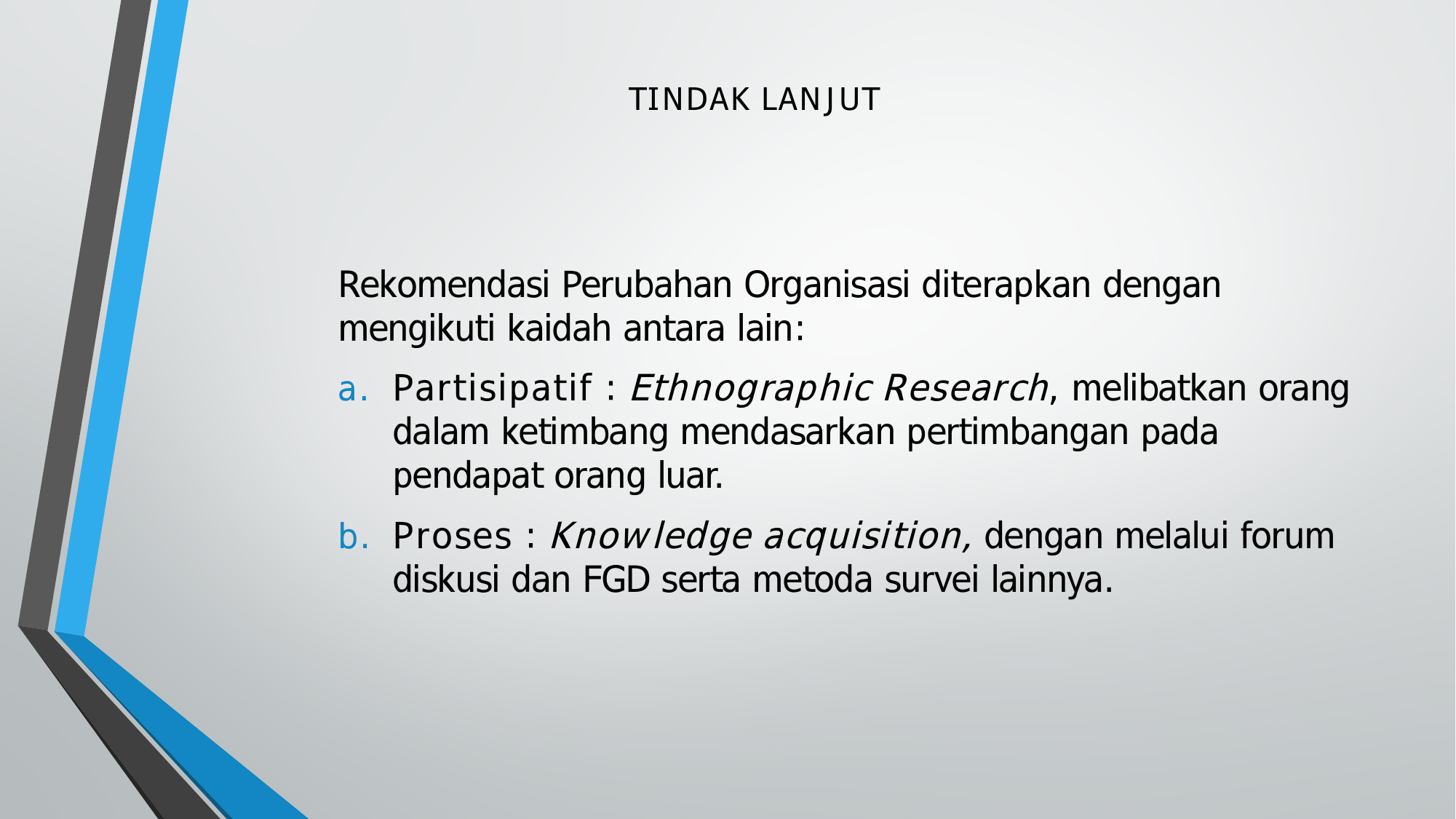

# TINDAK LANJUT
Rekomendasi Perubahan Organisasi diterapkan dengan mengikuti kaidah antara lain:
Partisipatif : Ethnographic Research, melibatkan orang dalam ketimbang mendasarkan pertimbangan pada pendapat orang luar.
Proses : Knowledge acquisition, dengan melalui forum diskusi dan FGD serta metoda survei lainnya.